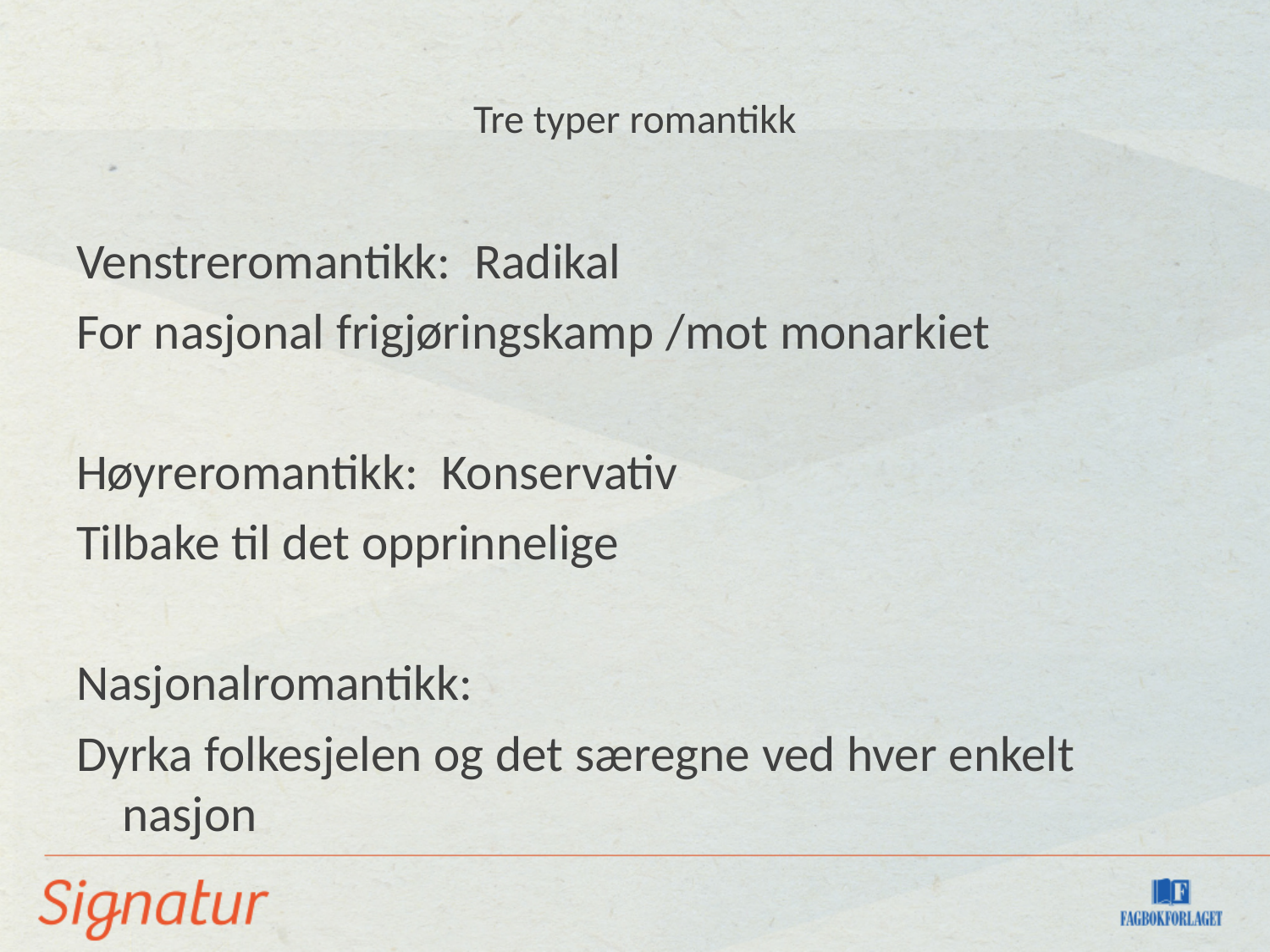

# Tre typer romantikk
Venstreromantikk:  Radikal
For nasjonal frigjøringskamp /mot monarkiet

Høyreromantikk:  Konservativ
Tilbake til det opprinnelige

Nasjonalromantikk:
Dyrka folkesjelen og det særegne ved hver enkelt nasjon